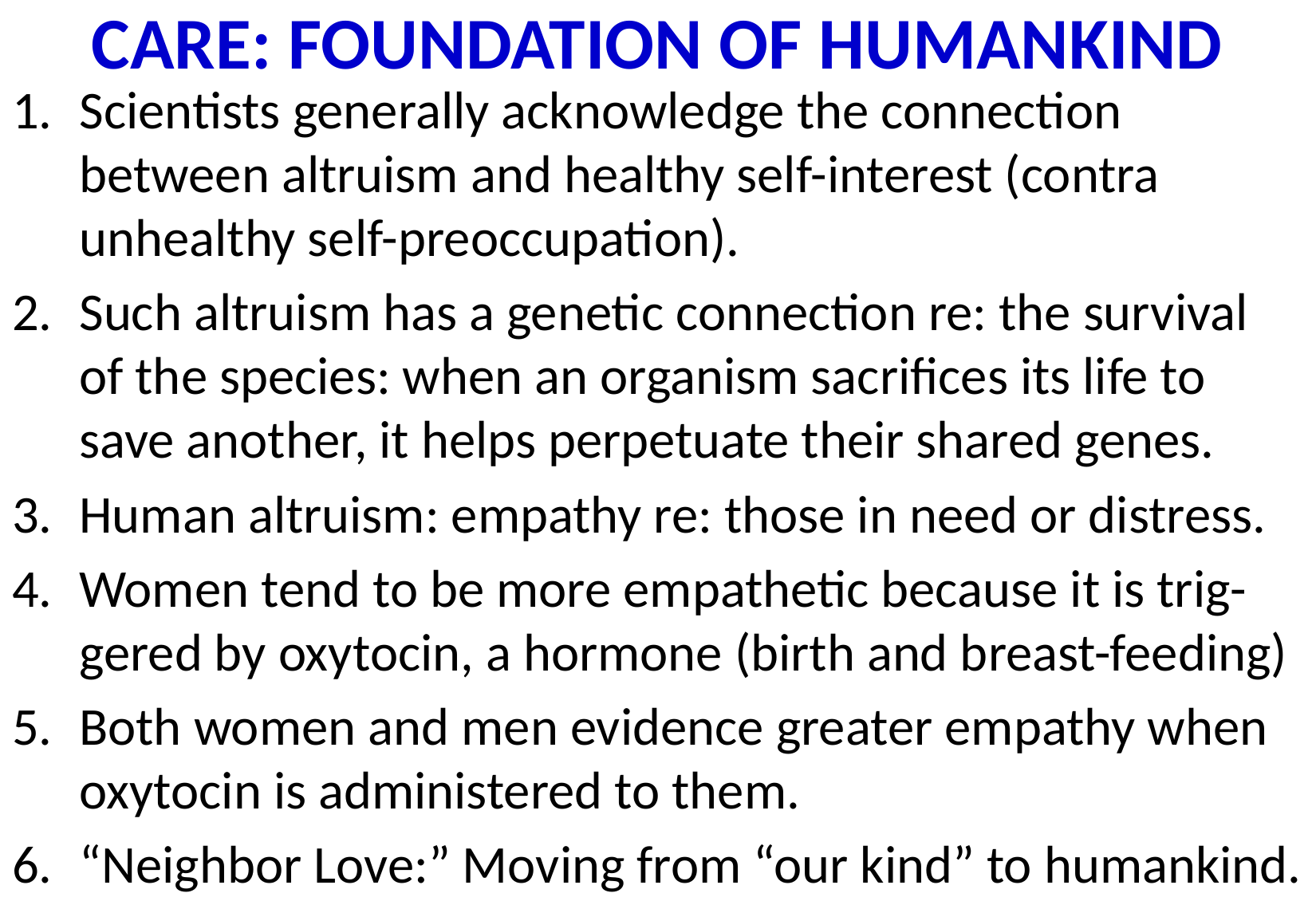

# CARE: FOUNDATION OF HUMANKIND
Scientists generally acknowledge the connection between altruism and healthy self-interest (contra unhealthy self-preoccupation).
Such altruism has a genetic connection re: the survival of the species: when an organism sacrifices its life to save another, it helps perpetuate their shared genes.
Human altruism: empathy re: those in need or distress.
Women tend to be more empathetic because it is trig-gered by oxytocin, a hormone (birth and breast-feeding)
Both women and men evidence greater empathy when oxytocin is administered to them.
“Neighbor Love:” Moving from “our kind” to humankind.